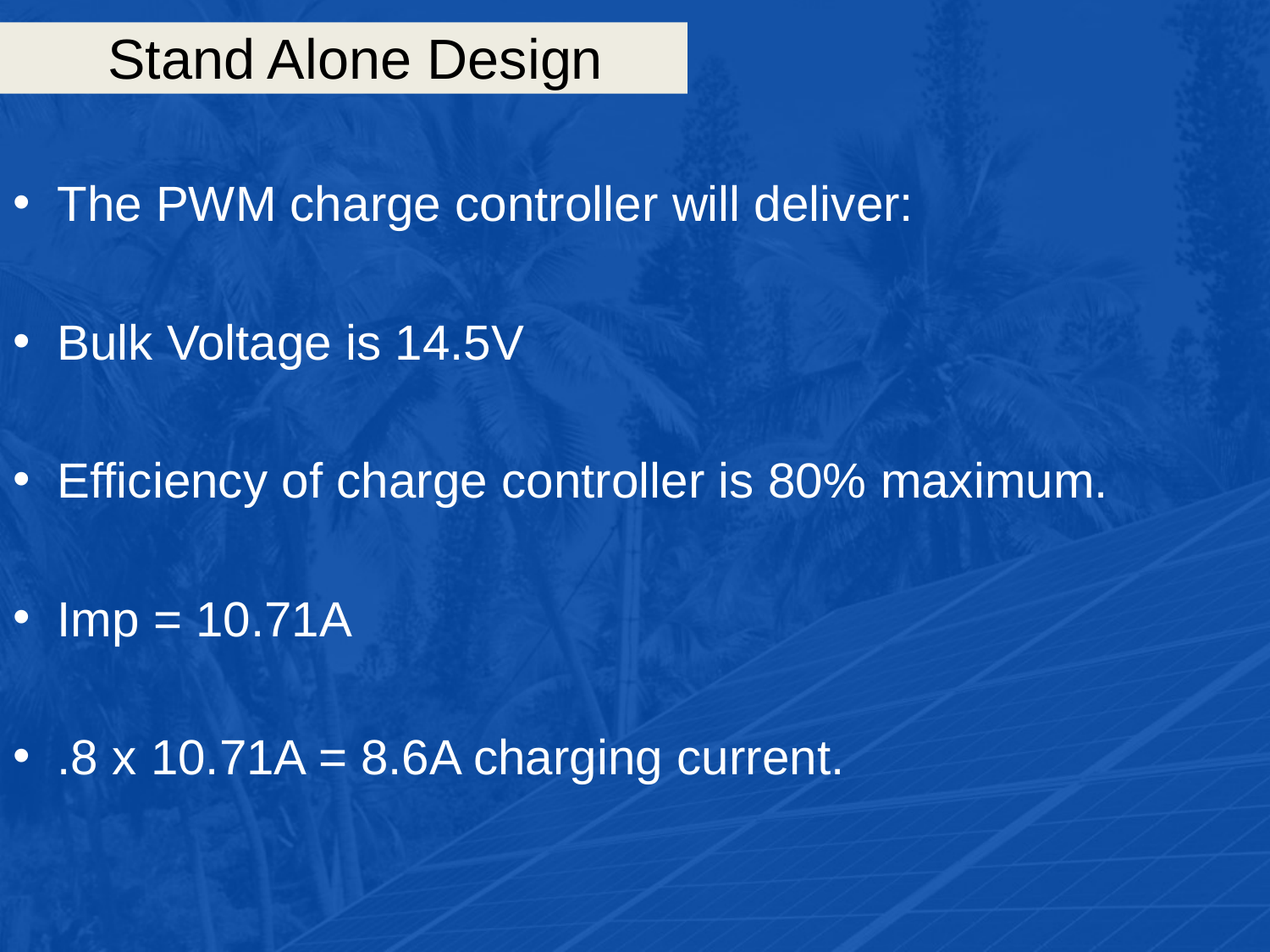

# Stand Alone Design
The PWM charge controller will deliver:

Bulk Voltage is 14.5V

Efficiency of charge controller is 80% maximum.

Imp = 10.71A

.8 x 10.71A = 8.6A charging current.